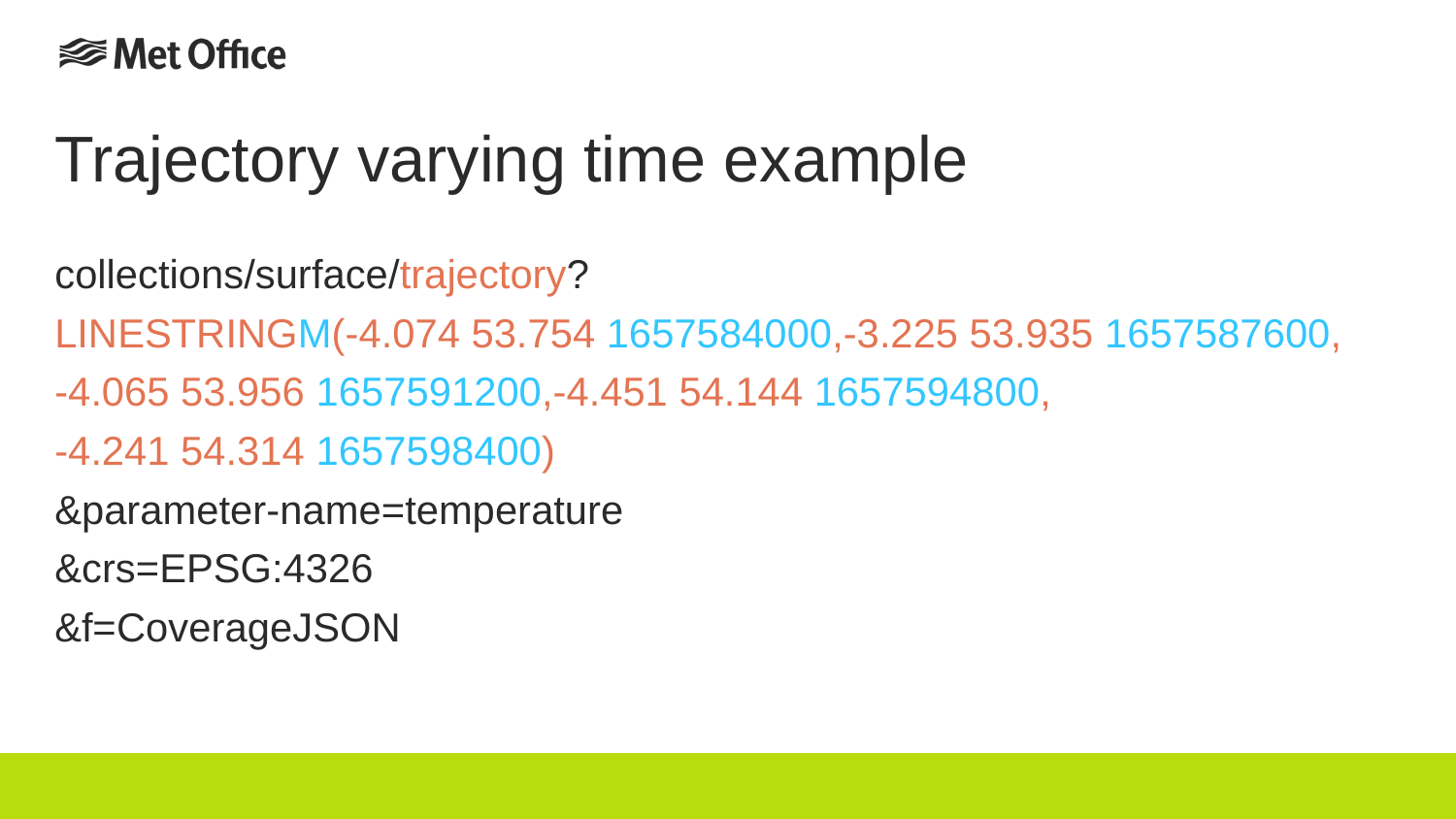

# Trajectory varying time example
collections/surface/trajectory?
LINESTRINGM(-4.074 53.754 1657584000,-3.225 53.935 1657587600,
-4.065 53.956 1657591200,-4.451 54.144 1657594800,
-4.241 54.314 1657598400)
&parameter-name=temperature
&crs=EPSG:4326
&f=CoverageJSON